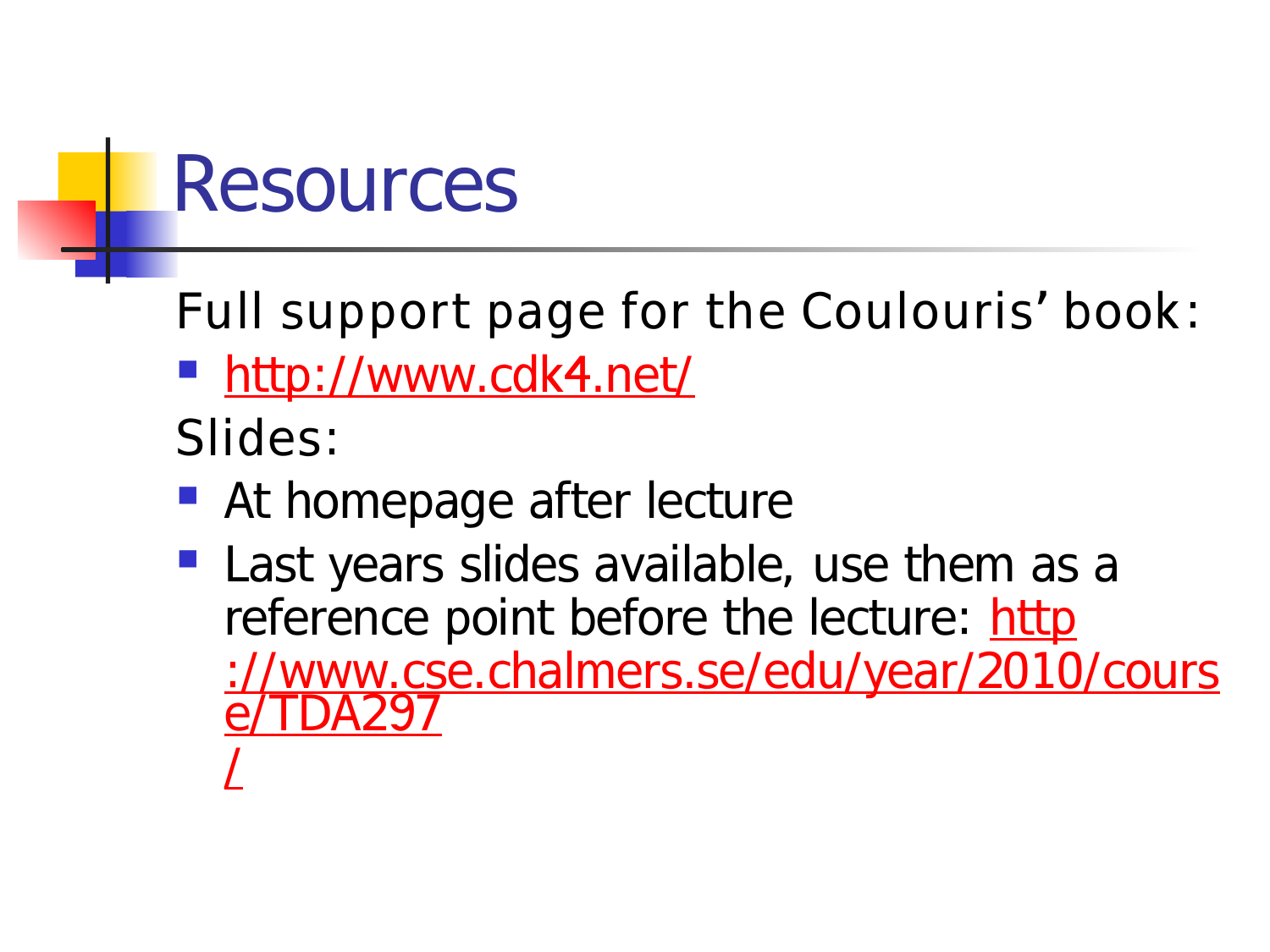

# Resources
Full support page for the Coulouris’ book:
http://www.cdk4.net/
Slides:
At homepage after lecture
Last years slides available, use them as a reference point before the lecture: http://www.cse.chalmers.se/edu/year/2010/course/TDA297/

1st Assignment:
Distributed bulletin board
http://www.cse.chalmers.se/edu/course/TDA297/labs/lab1.html